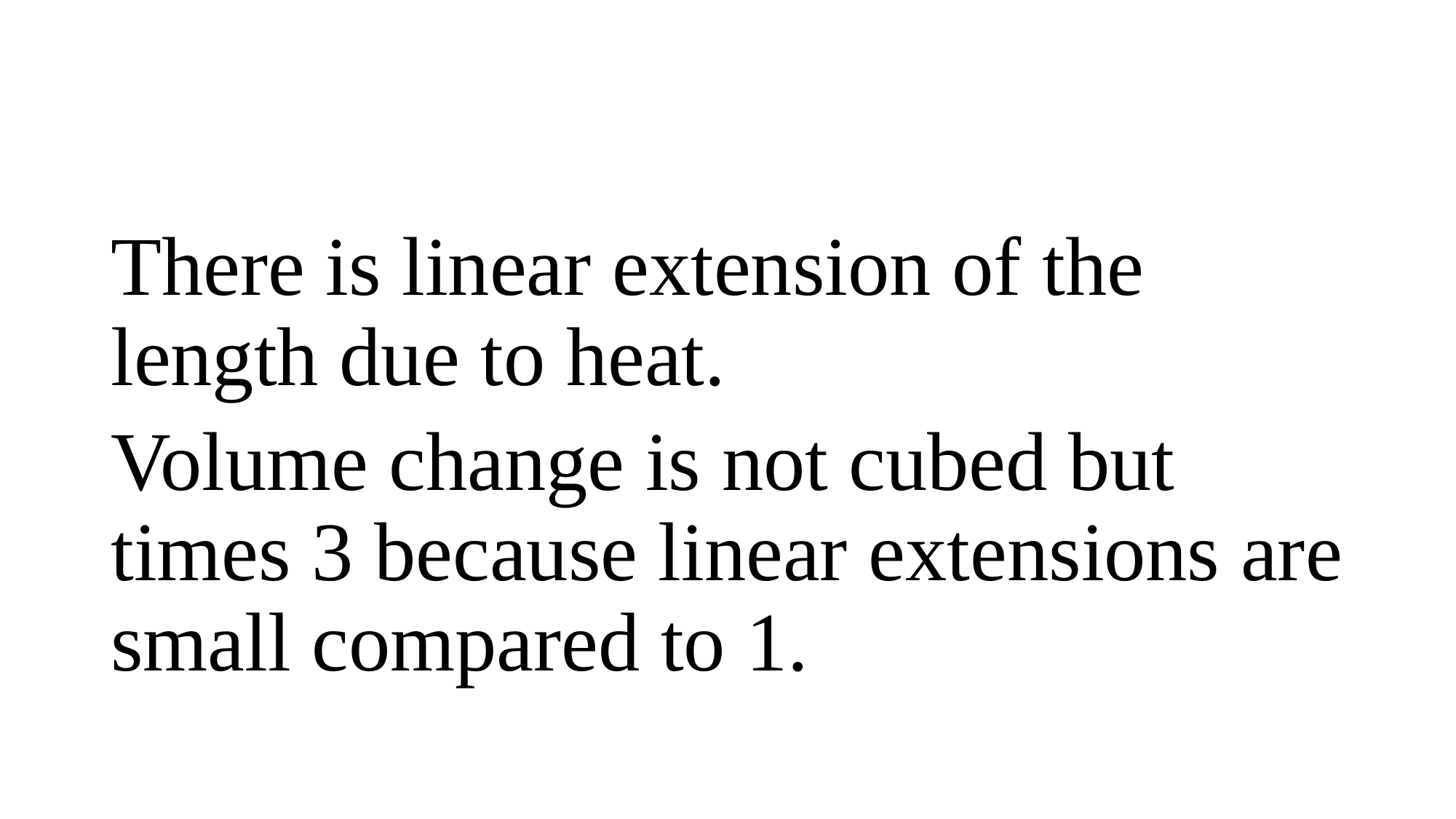

#
There is linear extension of the length due to heat.
Volume change is not cubed but times 3 because linear extensions are small compared to 1.